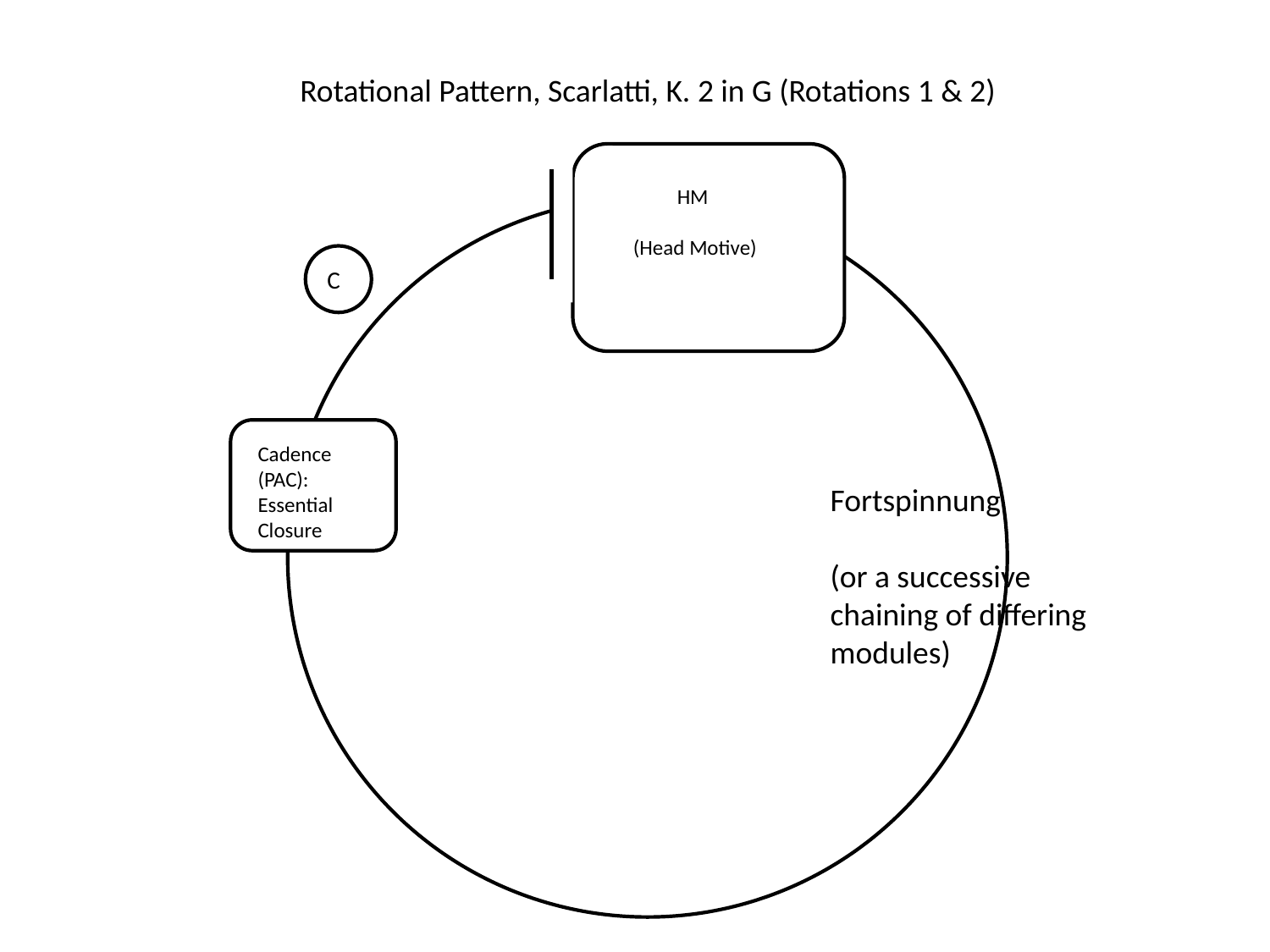

Rotational Pattern, Scarlatti, K. 2 in G (Rotations 1 & 2)

HM

(Head Motive)

C

Cadence (PAC):
Essential
Closure
Fortspinnung

(or a successive chaining of differing modules)